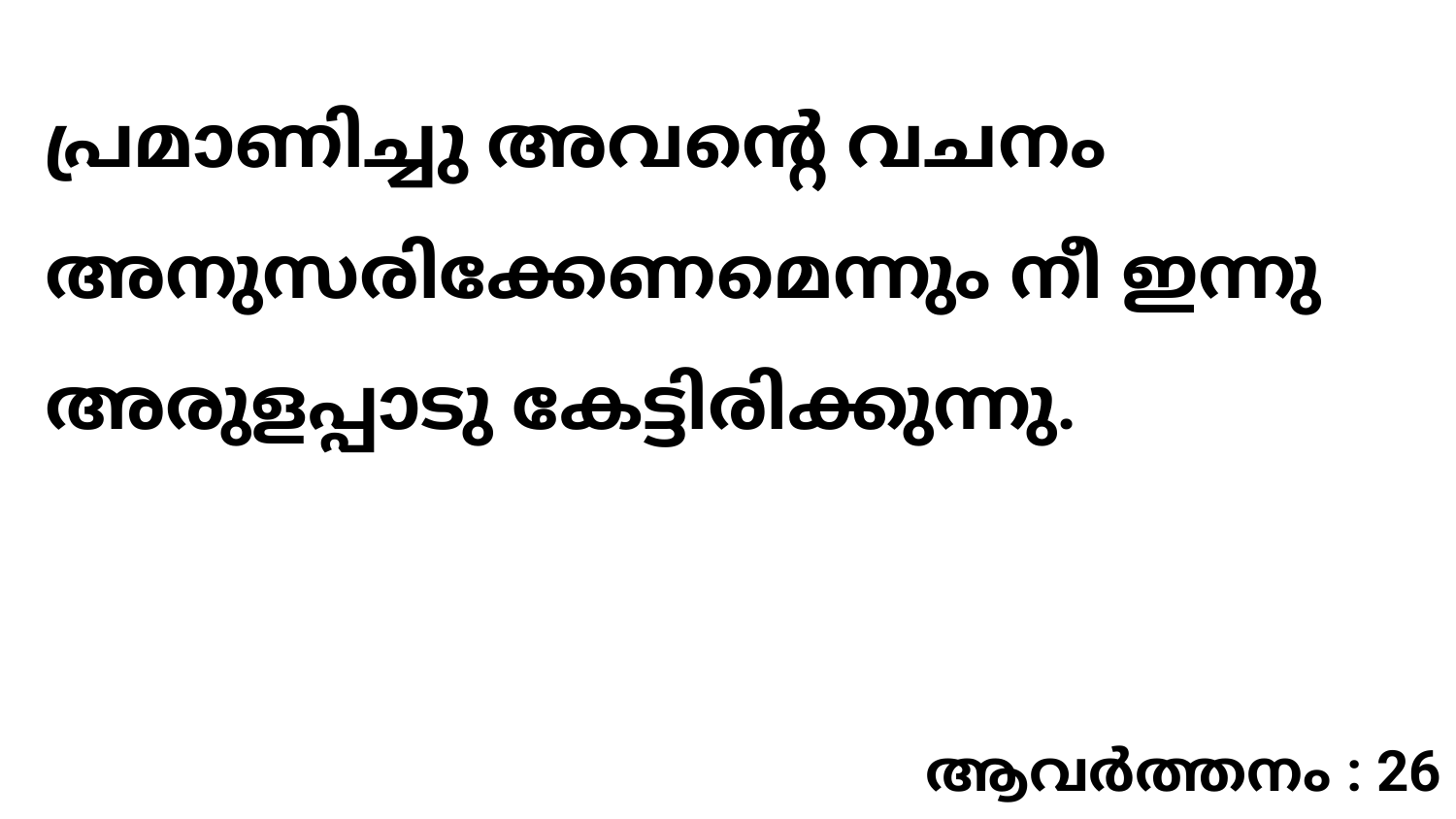

പ്രമാണിച്ചു അവന്റെ വചനം അനുസരിക്കേണമെന്നും നീ ഇന്നു അരുളപ്പാടു കേട്ടിരിക്കുന്നു.
ആവർത്തനം : 26